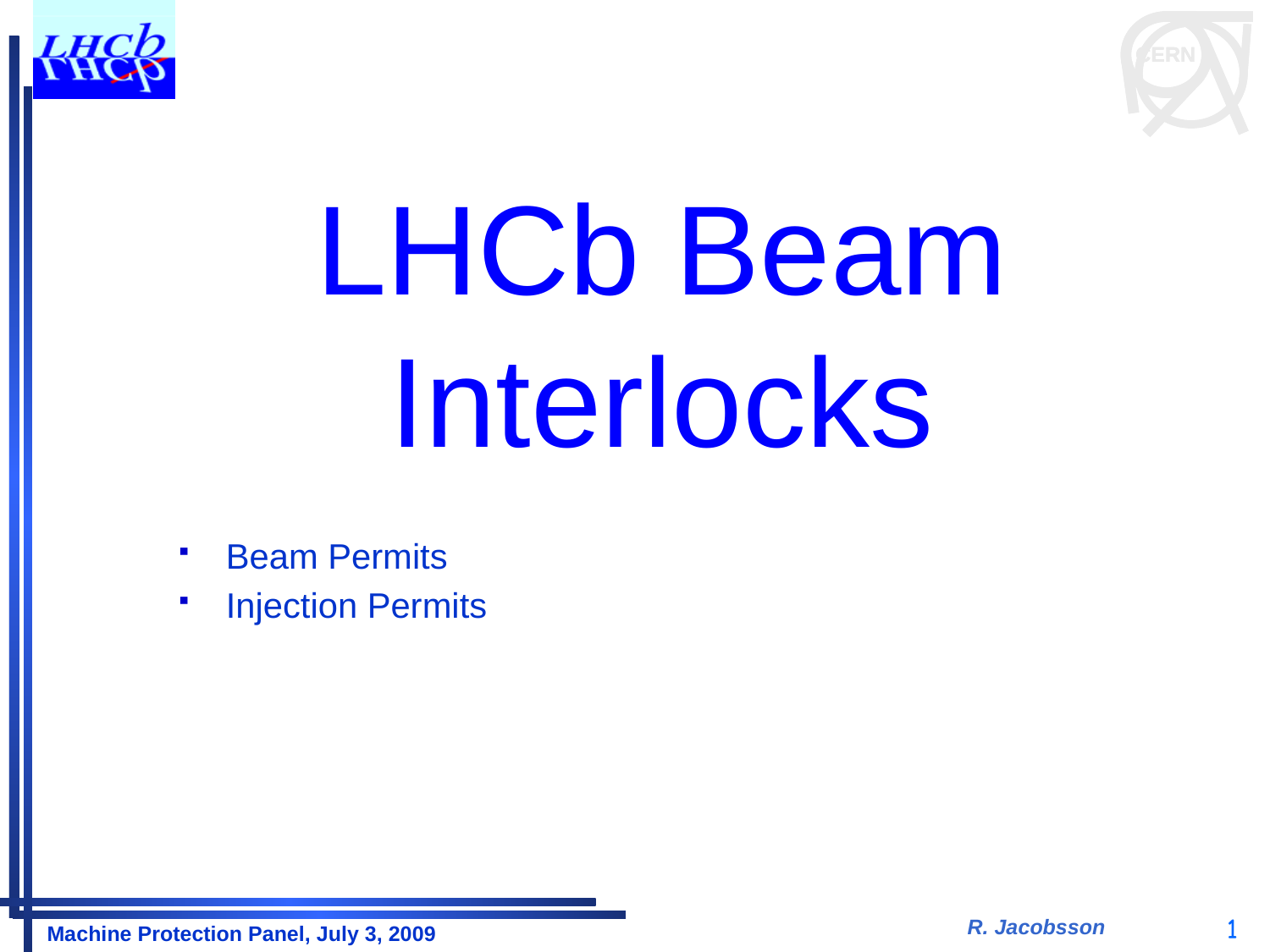

LHCb Beam Interlocks

Beam Permits
Injection Permits
1